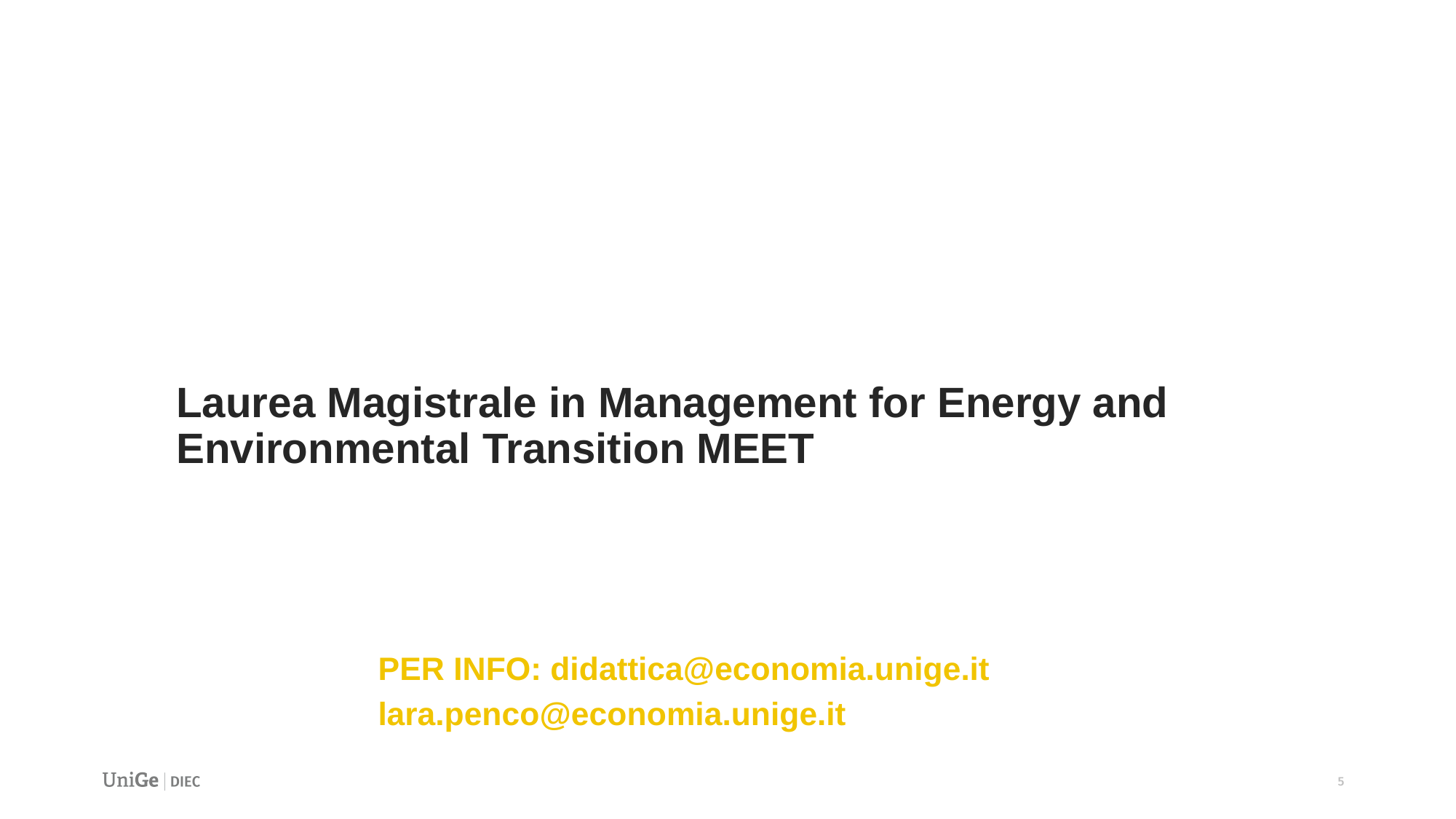

# Laurea Magistrale in Management for Energy and Environmental Transition MEET
PER INFO: didattica@economia.unige.it
lara.penco@economia.unige.it
5